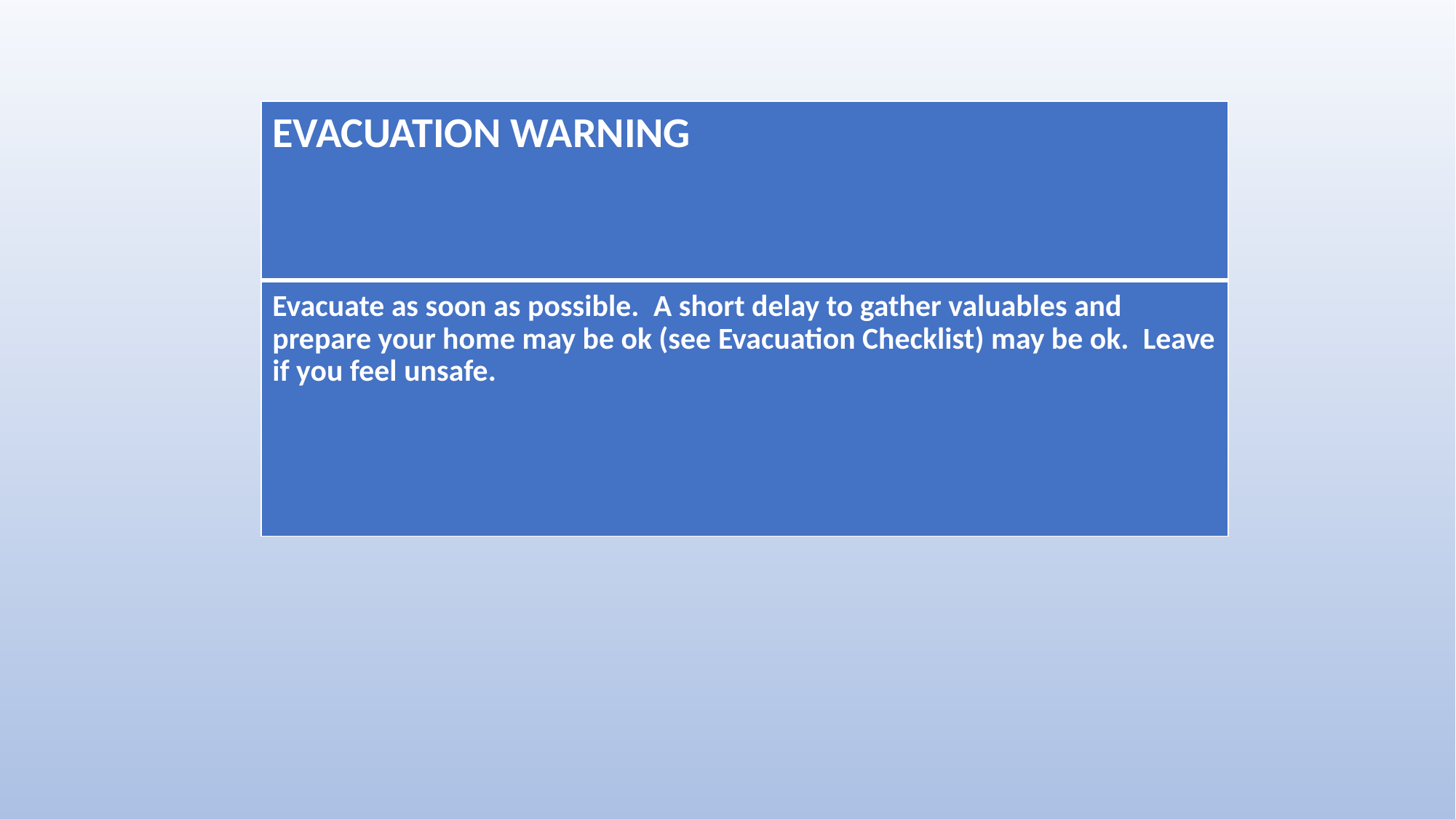

Evacuation Warning
| EVACUATION WARNING |
| --- |
| Evacuate as soon as possible.  A short delay to gather valuables and prepare your home may be ok (see Evacuation Checklist) may be ok.  Leave if you feel unsafe. |